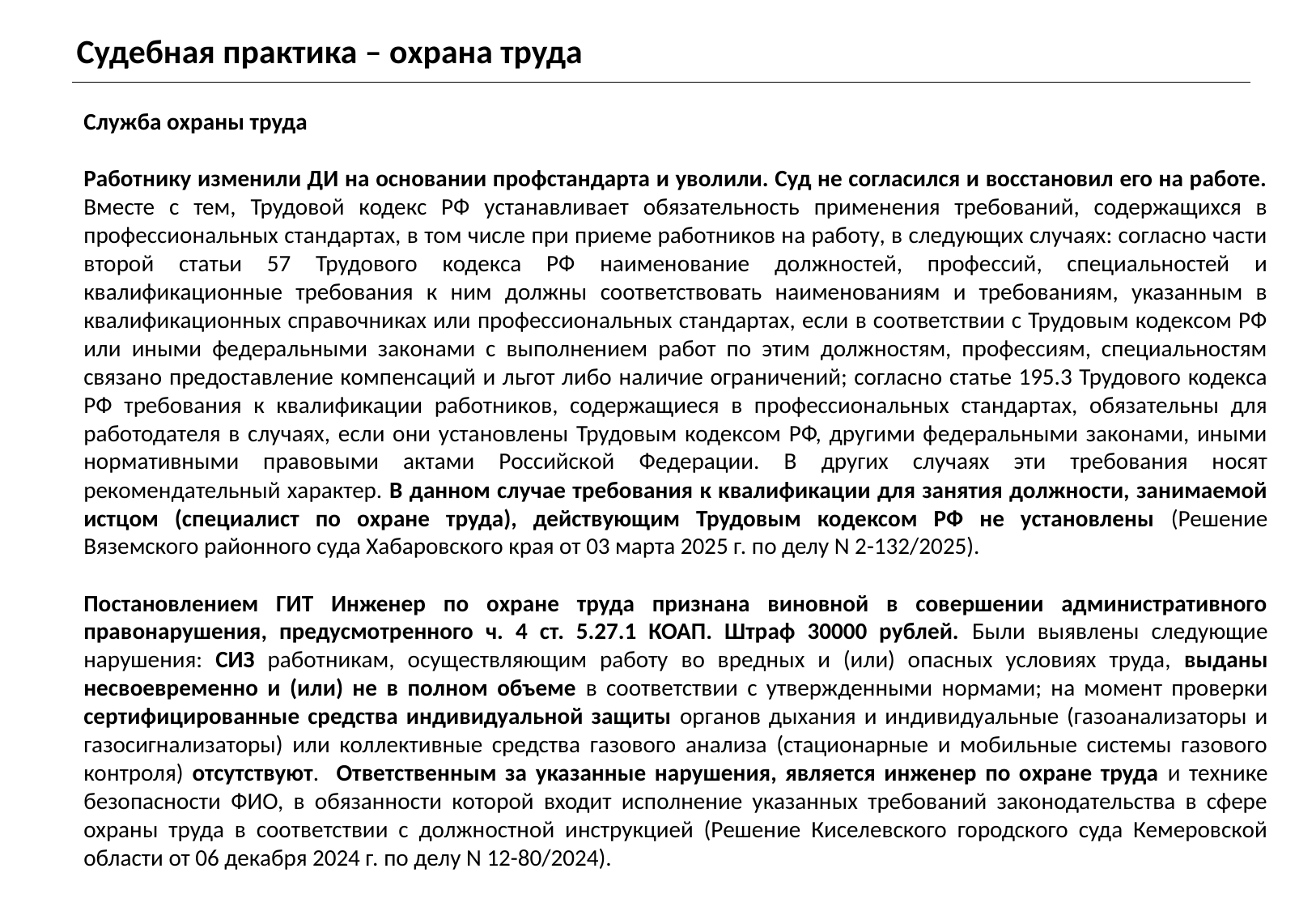

Судебная практика – охрана труда
Служба охраны труда

Работнику изменили ДИ на основании профстандарта и уволили. Суд не согласился и восстановил его на работе. Вместе с тем, Трудовой кодекс РФ устанавливает обязательность применения требований, содержащихся в профессиональных стандартах, в том числе при приеме работников на работу, в следующих случаях: согласно части второй статьи 57 Трудового кодекса РФ наименование должностей, профессий, специальностей и квалификационные требования к ним должны соответствовать наименованиям и требованиям, указанным в квалификационных справочниках или профессиональных стандартах, если в соответствии с Трудовым кодексом РФ или иными федеральными законами с выполнением работ по этим должностям, профессиям, специальностям связано предоставление компенсаций и льгот либо наличие ограничений; согласно статье 195.3 Трудового кодекса РФ требования к квалификации работников, содержащиеся в профессиональных стандартах, обязательны для работодателя в случаях, если они установлены Трудовым кодексом РФ, другими федеральными законами, иными нормативными правовыми актами Российской Федерации. В других случаях эти требования носят рекомендательный характер. В данном случае требования к квалификации для занятия должности, занимаемой истцом (специалист по охране труда), действующим Трудовым кодексом РФ не установлены (Решение Вяземского районного суда Хабаровского края от 03 марта 2025 г. по делу N 2-132/2025).

Постановлением ГИТ Инженер по охране труда признана виновной в совершении административного правонарушения, предусмотренного ч. 4 ст. 5.27.1 КОАП. Штраф 30000 рублей. Были выявлены следующие нарушения: СИЗ работникам, осуществляющим работу во вредных и (или) опасных условиях труда, выданы несвоевременно и (или) не в полном объеме в соответствии с утвержденными нормами; на момент проверки сертифицированные средства индивидуальной защиты органов дыхания и индивидуальные (газоанализаторы и газосигнализаторы) или коллективные средства газового анализа (стационарные и мобильные системы газового контроля) отсутствуют.  Ответственным за указанные нарушения, является инженер по охране труда и технике безопасности ФИО, в обязанности которой входит исполнение указанных требований законодательства в сфере охраны труда в соответствии с должностной инструкцией (Решение Киселевского городского суда Кемеровской области от 06 декабря 2024 г. по делу N 12-80/2024).